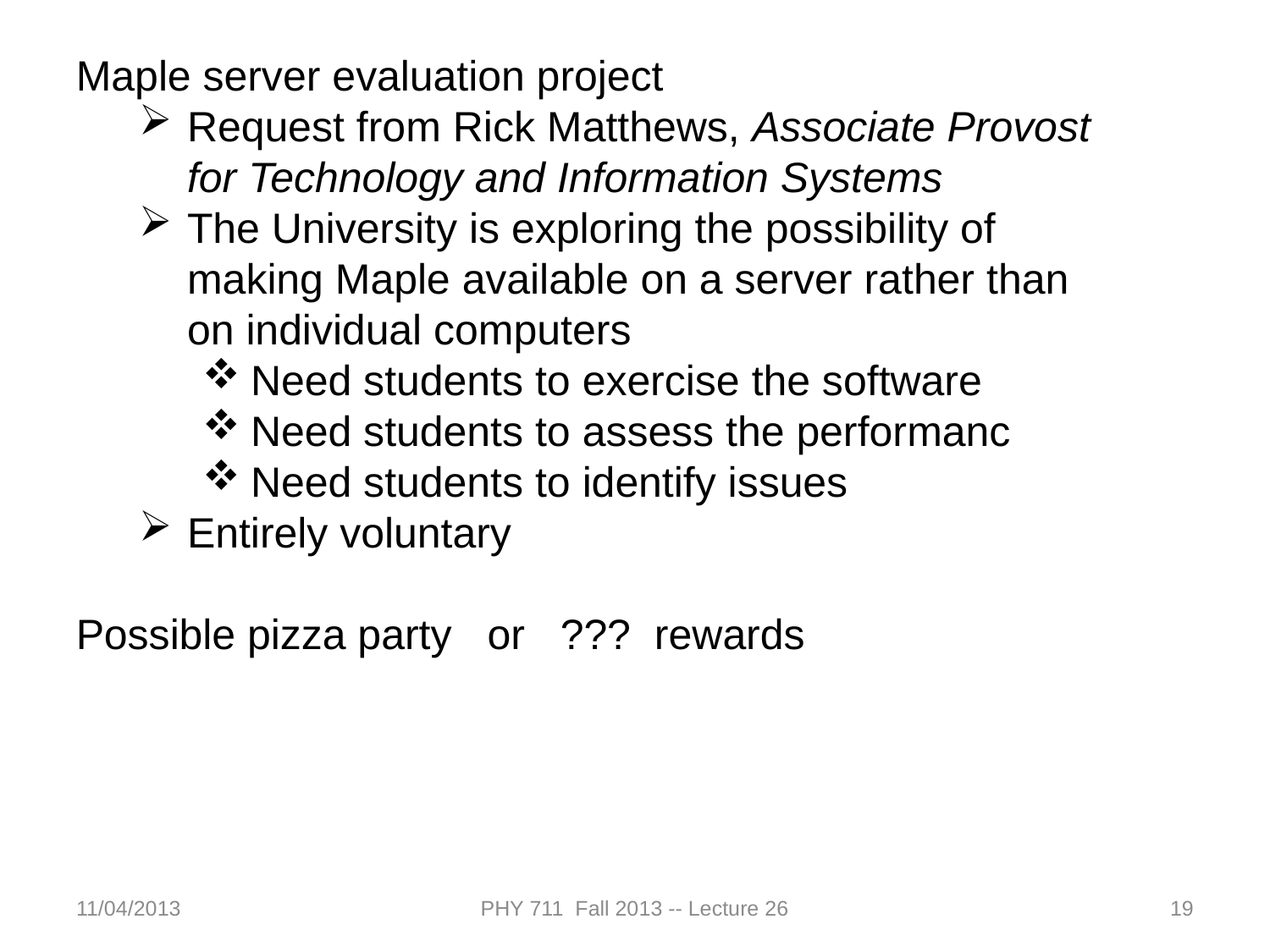

Maple server evaluation project
Request from Rick Matthews, Associate Provost for Technology and Information Systems
The University is exploring the possibility of making Maple available on a server rather than on individual computers
Need students to exercise the software
Need students to assess the performanc
Need students to identify issues
Entirely voluntary

Possible pizza party   or   ???  rewards
11/04/2013
PHY 711  Fall 2013 -- Lecture 26
19